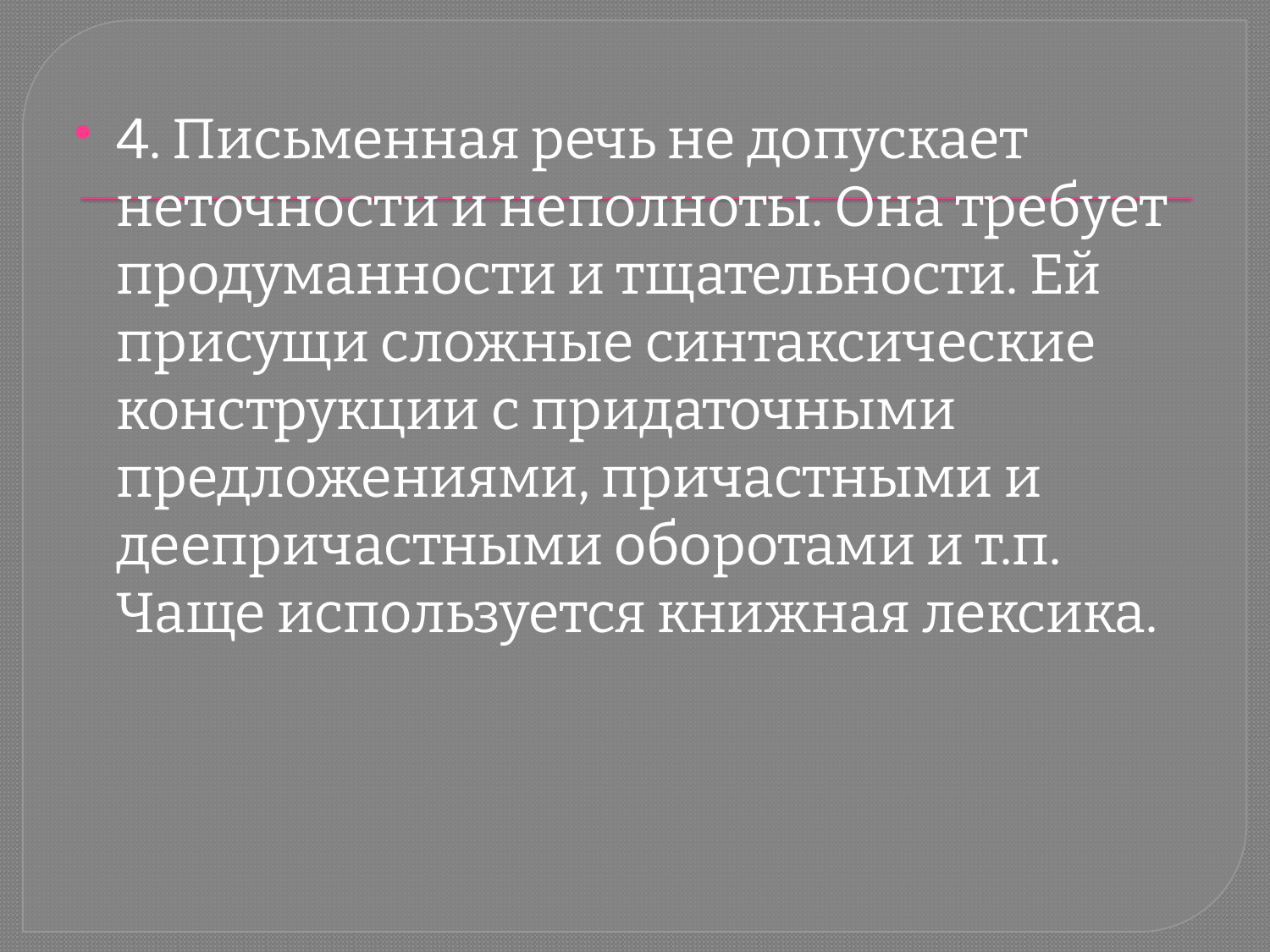

4. Письменная речь не допускает неточности и неполноты. Она требует продуманности и тщательности. Ей присущи сложные синтаксические конструкции с придаточными предложениями, причастными и деепричастными оборотами и т.п. Чаще используется книжная лексика.